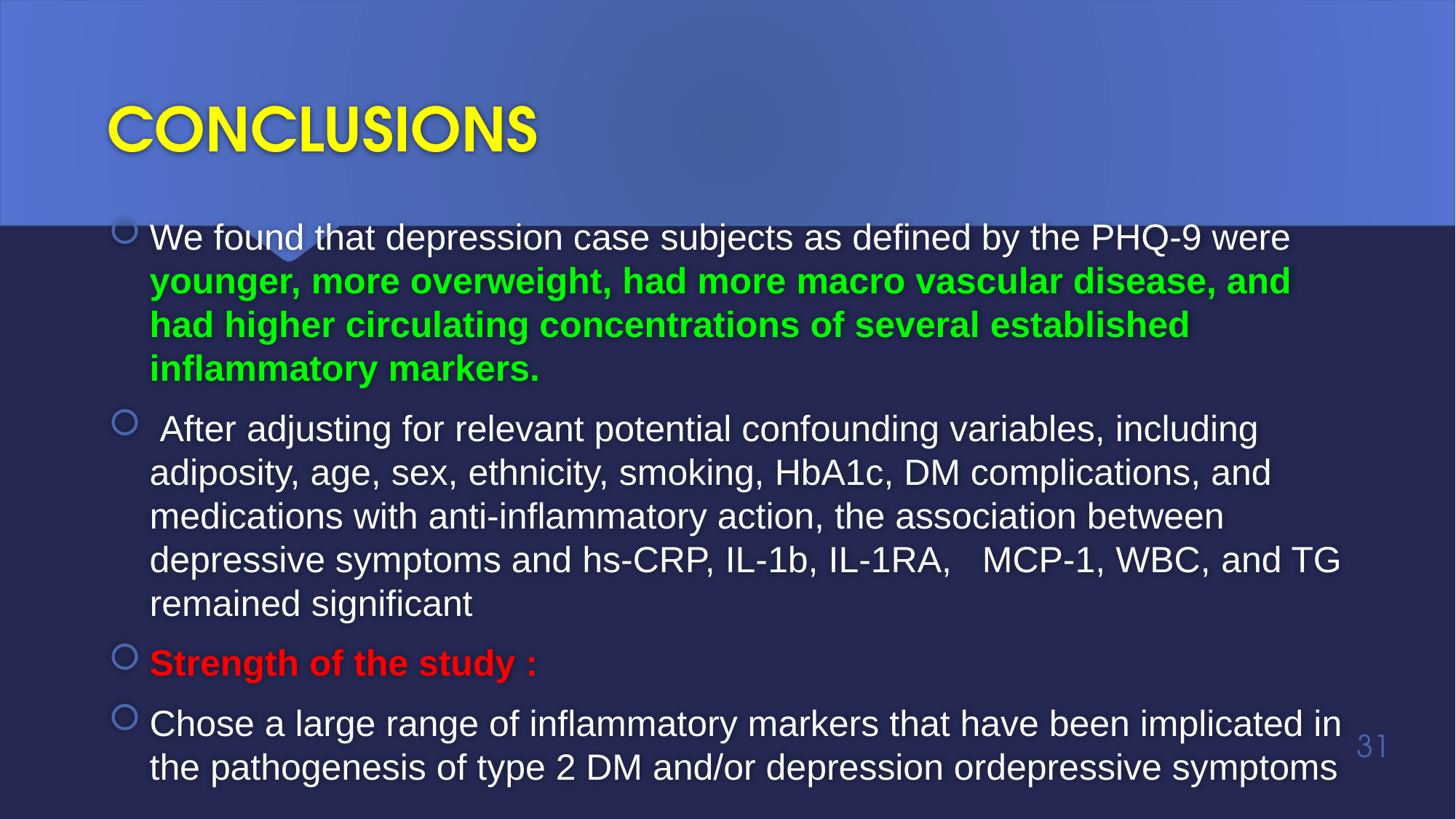

# CONCLUSIONS
We found that depression case subjects as defined by the PHQ-9 were younger, more overweight, had more macro vascular disease, and had higher circulating concentrations of several established inflammatory markers.
 After adjusting for relevant potential confounding variables, including adiposity, age, sex, ethnicity, smoking, HbA1c, DM complications, and medications with anti-inflammatory action, the association between depressive symptoms and hs-CRP, IL-1b, IL-1RA,   MCP-1, WBC, and TG remained significant
Strength of the study :
Chose a large range of inflammatory markers that have been implicated in the pathogenesis of type 2 DM and/or depression ordepressive symptoms
31